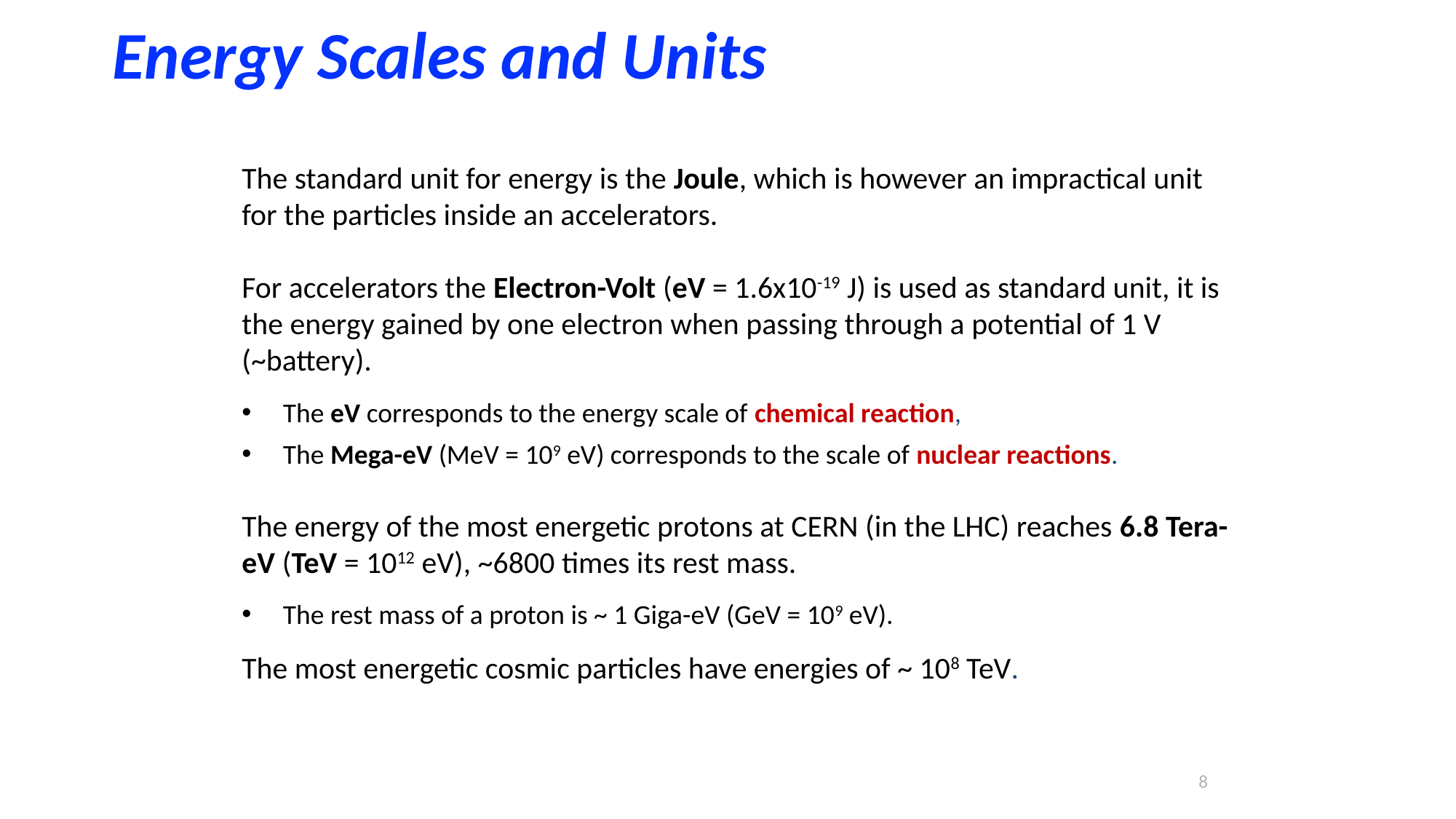

# Energy Scales and Units
The standard unit for energy is the Joule, which is however an impractical unit for the particles inside an accelerators.

For accelerators the Electron-Volt (eV = 1.6x10-19 J) is used as standard unit, it is the energy gained by one electron when passing through a potential of 1 V (~battery).
The eV corresponds to the energy scale of chemical reaction,
The Mega-eV (MeV = 109 eV) corresponds to the scale of nuclear reactions.

The energy of the most energetic protons at CERN (in the LHC) reaches 6.8 Tera-eV (TeV = 1012 eV), ~6800 times its rest mass.
The rest mass of a proton is ~ 1 Giga-eV (GeV = 109 eV).
The most energetic cosmic particles have energies of ~ 108 TeV.

8